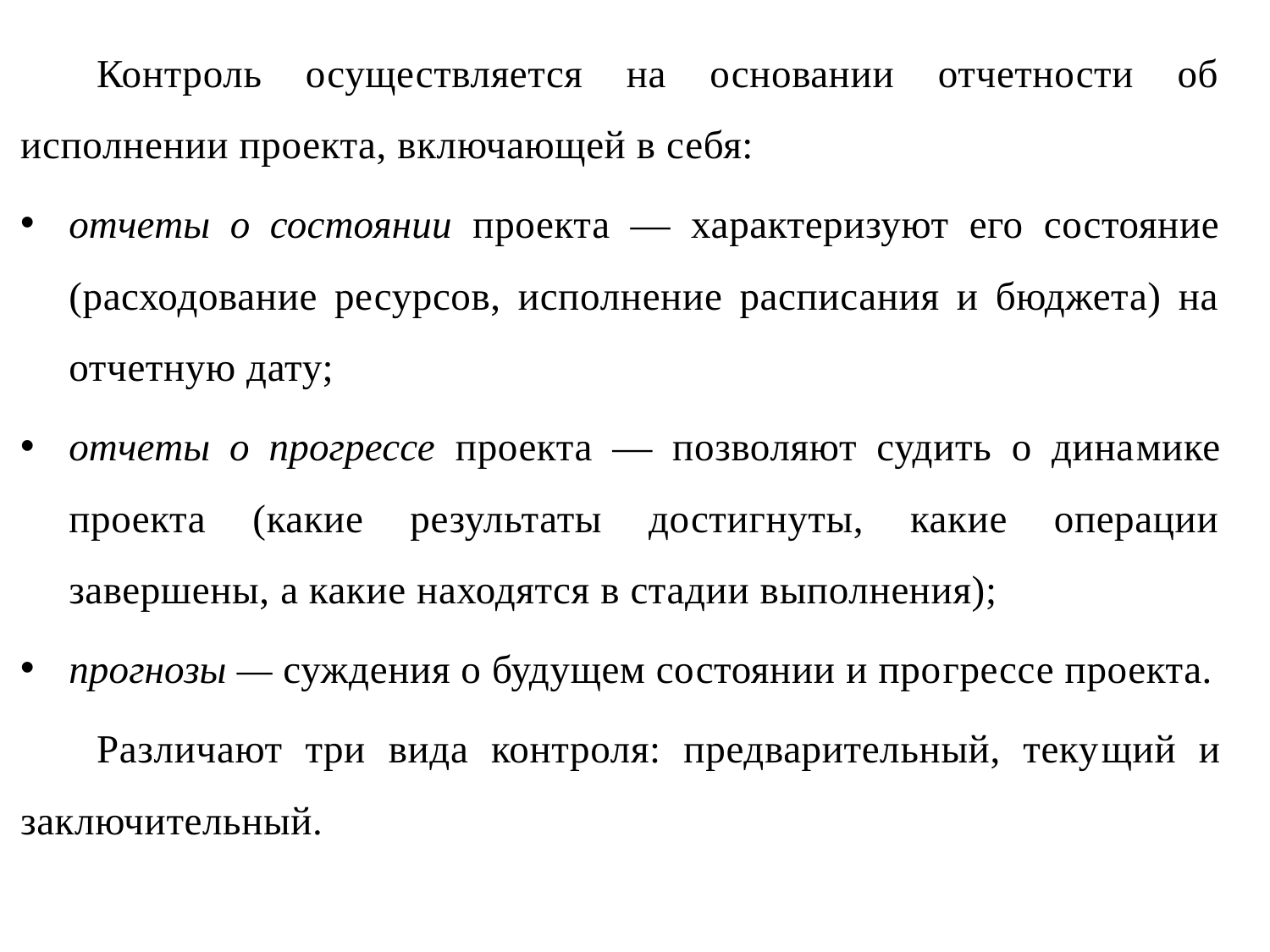

Контроль осуществляется на основании отчетности об исполнении проекта, включающей в себя:
отчеты о состоянии проекта — характеризуют его состояние (расходование ресурсов, исполнение расписания и бюджета) на отчетную дату;
отчеты о прогрессе проекта — позволяют судить о дина­мике проекта (какие результаты достигнуты, какие операции завершены, а какие находятся в стадии выполнения);
прогнозы — суждения о будущем состоянии и про­грессе проекта.
Различают три вида контроля: предварительный, теку­щий и заключительный.